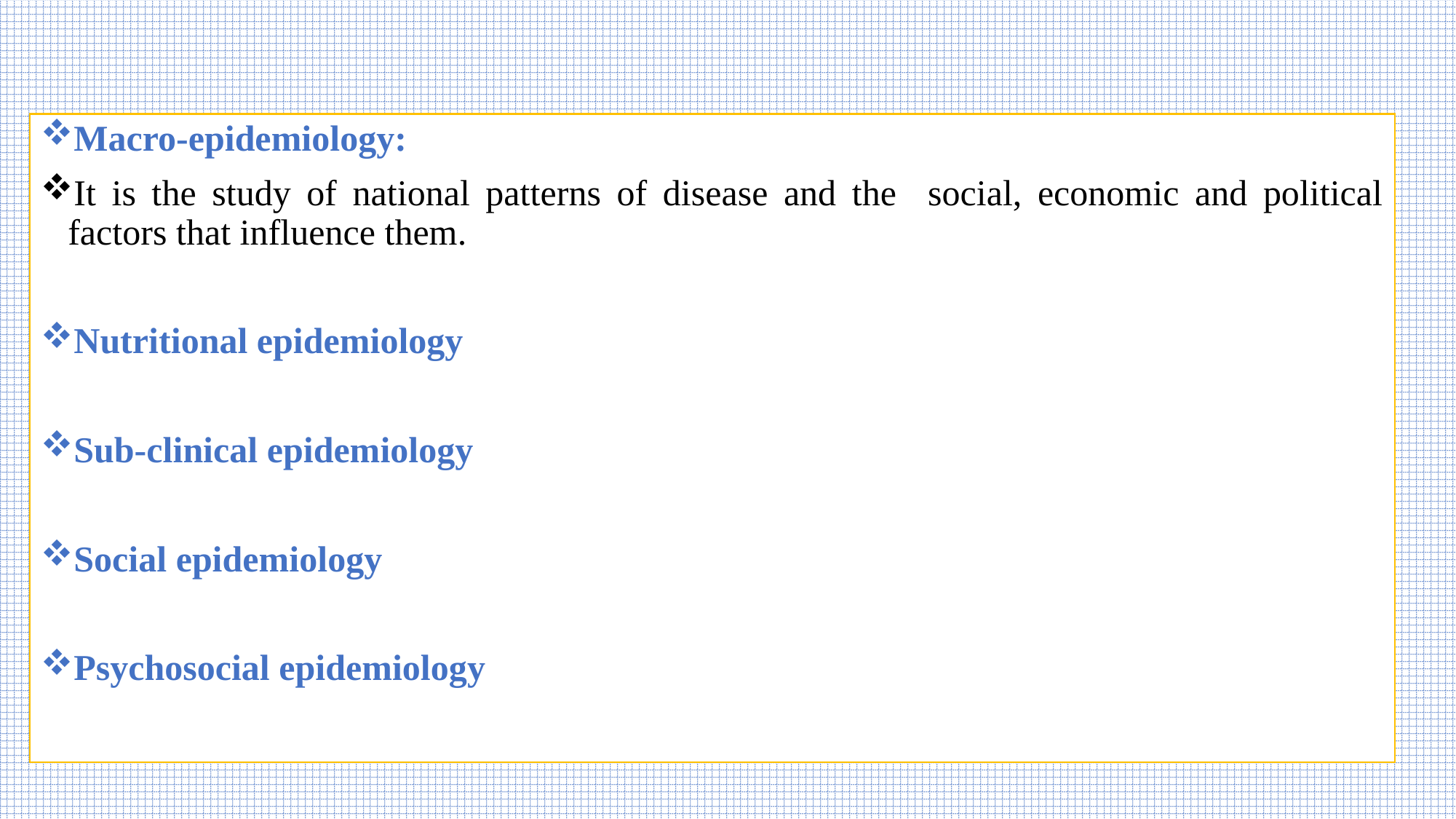

Macro-epidemiology:
It is the study of national patterns of disease and the  social, economic and political factors that influence them.

Nutritional epidemiology

Sub-clinical epidemiology

Social epidemiology

Psychosocial epidemiology